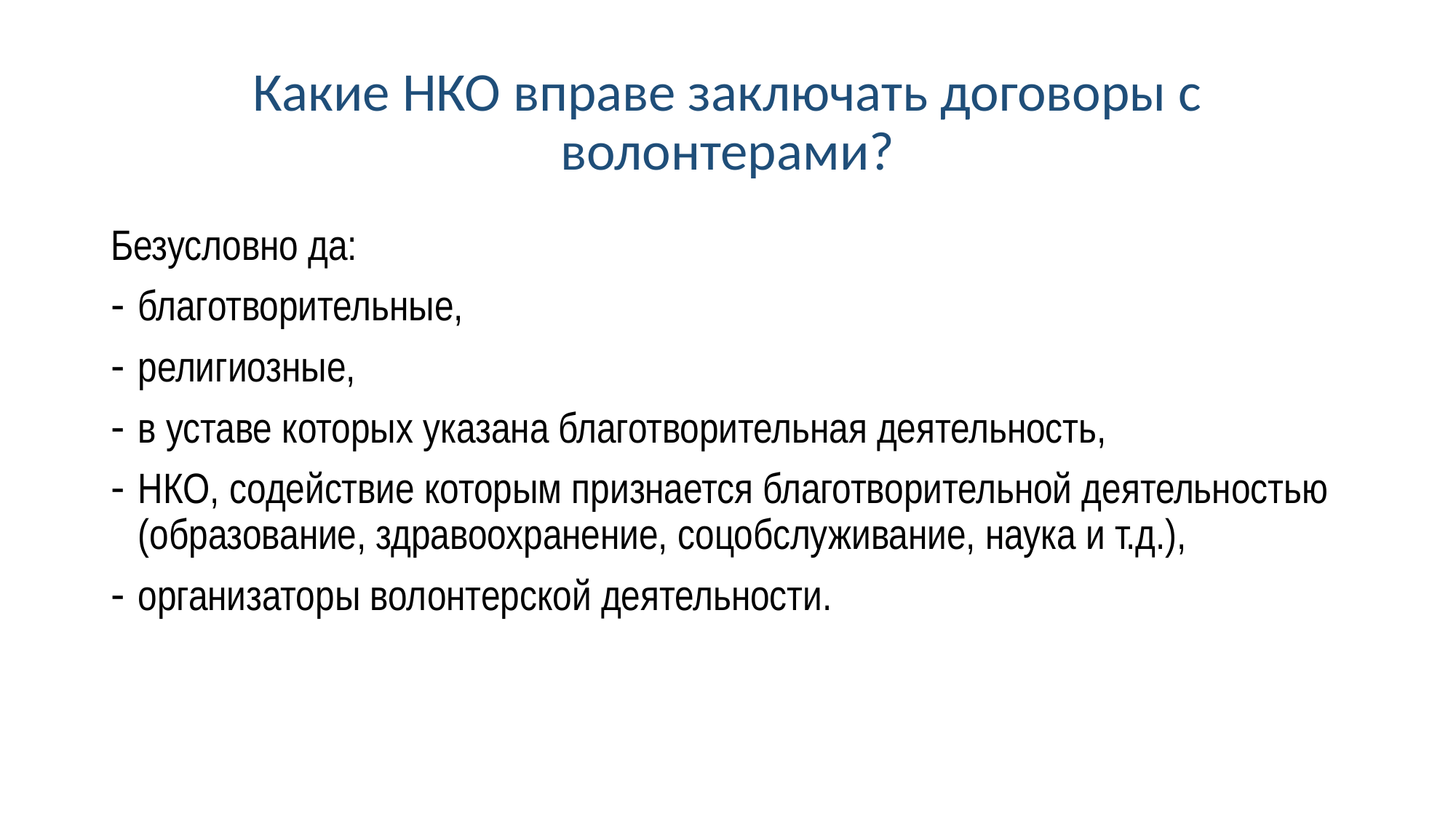

# Какие НКО вправе заключать договоры с волонтерами?
Безусловно да:
благотворительные,
религиозные,
в уставе которых указана благотворительная деятельность,
НКО, содействие которым признается благотворительной деятельностью (образование, здравоохранение, соцобслуживание, наука и т.д.),
организаторы волонтерской деятельности.